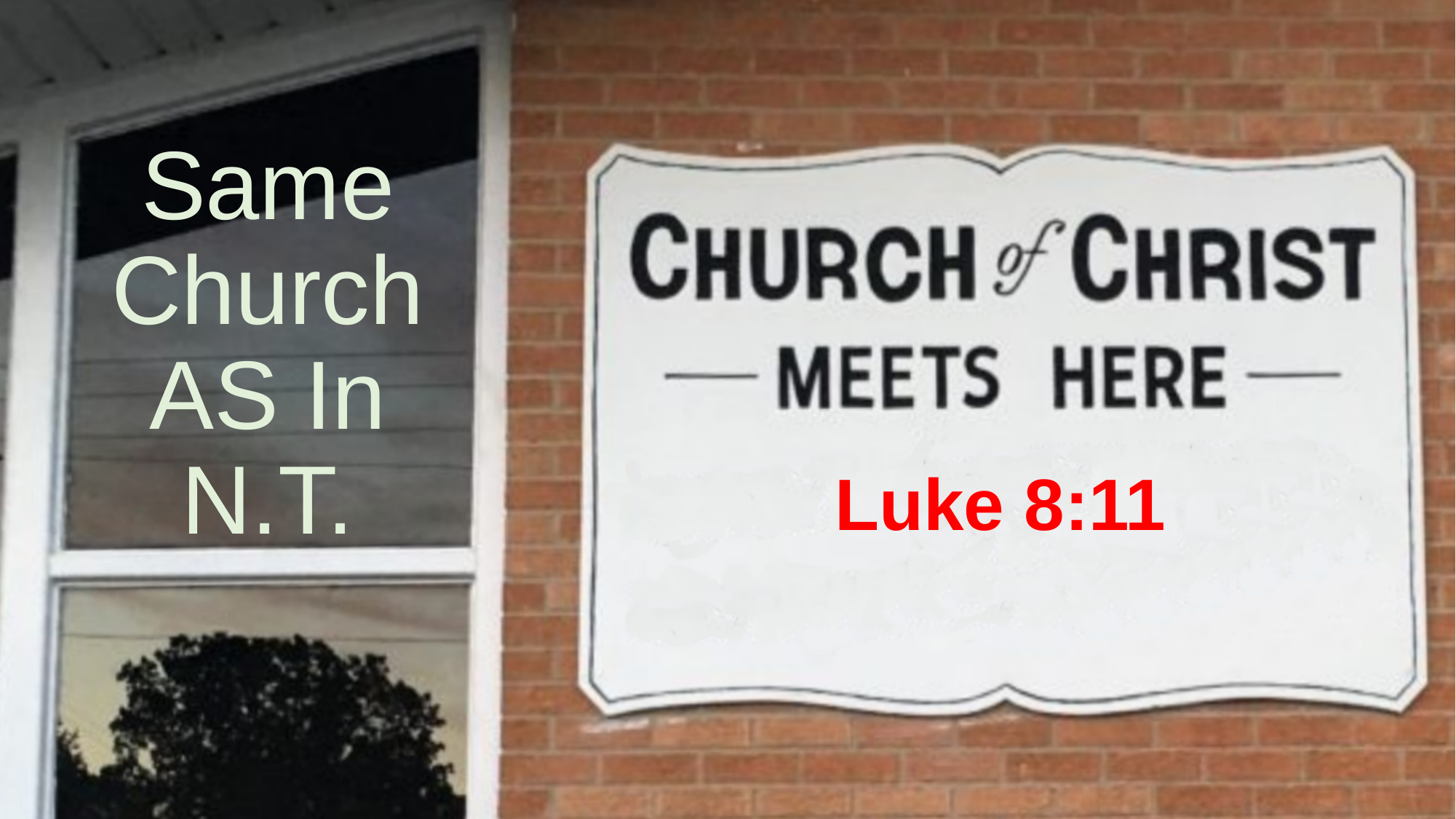

# Same Church AS In N.T.
Luke 8:11